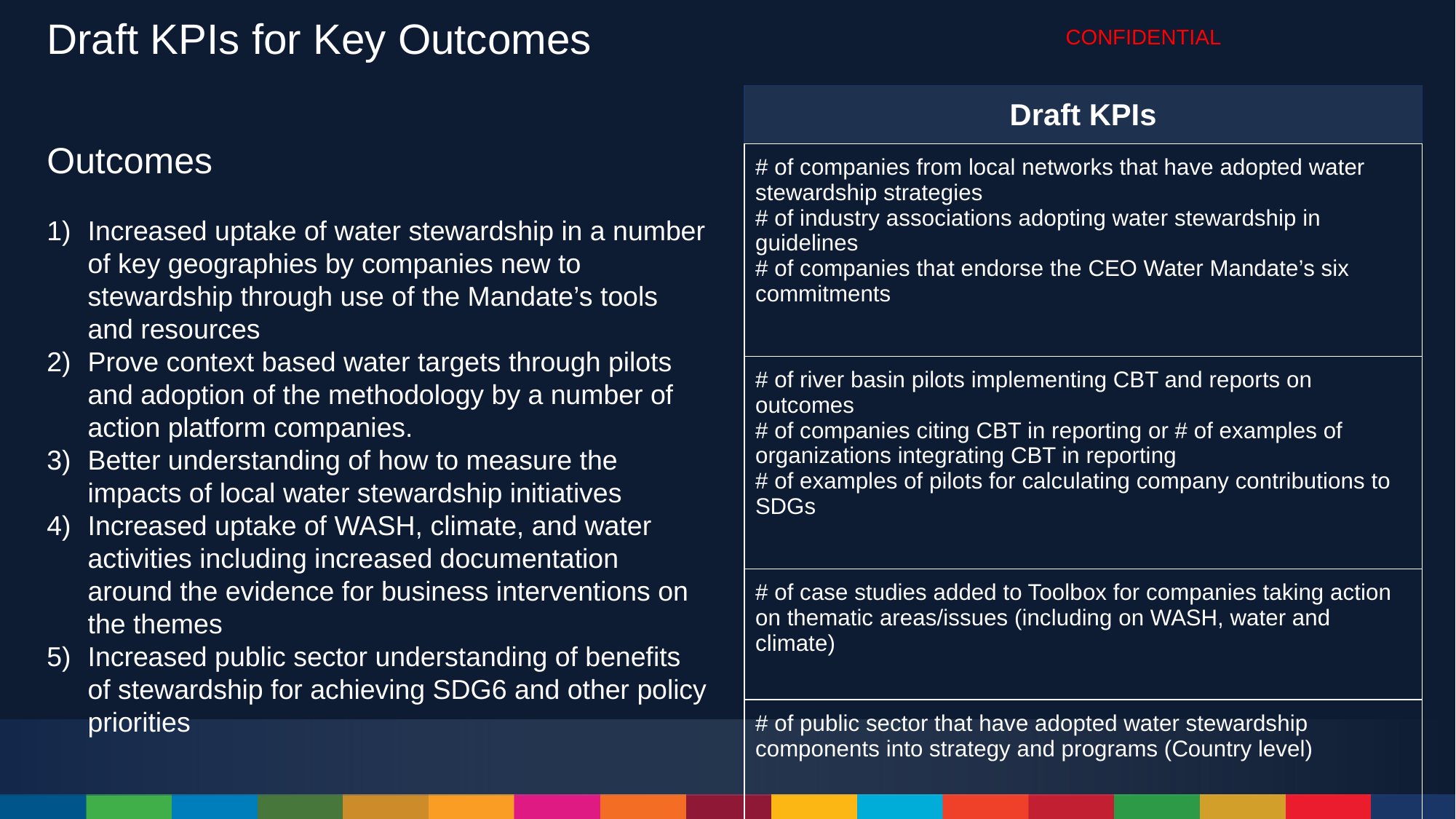

Draft KPIs for Key Outcomes

| Draft KPIs |
| --- |
| # of companies from local networks that have adopted water stewardship strategies # of industry associations adopting water stewardship in guidelines # of companies that endorse the CEO Water Mandate’s six commitments |
| # of river basin pilots implementing CBT and reports on outcomes # of companies citing CBT in reporting or # of examples of organizations integrating CBT in reporting # of examples of pilots for calculating company contributions to SDGs |
| # of case studies added to Toolbox for companies taking action on thematic areas/issues (including on WASH, water and climate) |
| # of public sector that have adopted water stewardship components into strategy and programs (Country level) |

Outcomes

Increased uptake of water stewardship in a number of key geographies by companies new to stewardship through use of the Mandate’s tools and resources
Prove context based water targets through pilots and adoption of the methodology by a number of action platform companies.
Better understanding of how to measure the impacts of local water stewardship initiatives
Increased uptake of WASH, climate, and water activities including increased documentation around the evidence for business interventions on the themes
Increased public sector understanding of benefits of stewardship for achieving SDG6 and other policy priorities